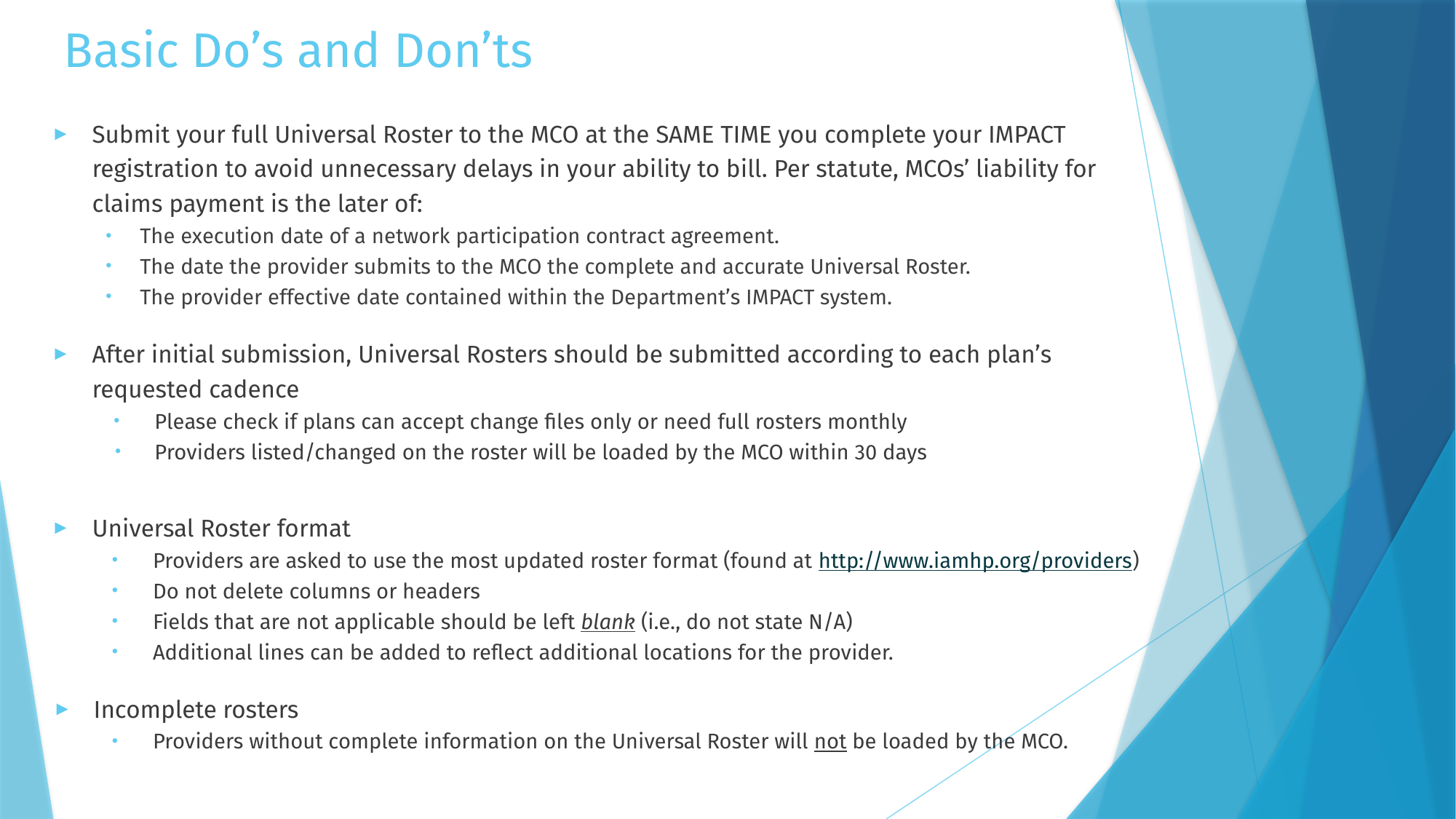

# Basic Do’s and Don’ts
Submit your full Universal Roster to the MCO at the SAME TIME you complete your IMPACT registration to avoid unnecessary delays in your ability to bill. Per statute, MCOs’ liability for claims payment is the later of:
The execution date of a network participation contract agreement.
The date the provider submits to the MCO the complete and accurate Universal Roster.
The provider effective date contained within the Department’s IMPACT system.

After initial submission, Universal Rosters should be submitted according to each plan’s requested cadence
Please check if plans can accept change files only or need full rosters monthly
Providers listed/changed on the roster will be loaded by the MCO within 30 days

Universal Roster format
Providers are asked to use the most updated roster format (found at http://www.iamhp.org/providers)
Do not delete columns or headers
Fields that are not applicable should be left blank (i.e., do not state N/A)
Additional lines can be added to reflect additional locations for the provider.

Incomplete rosters
Providers without complete information on the Universal Roster will not be loaded by the MCO.